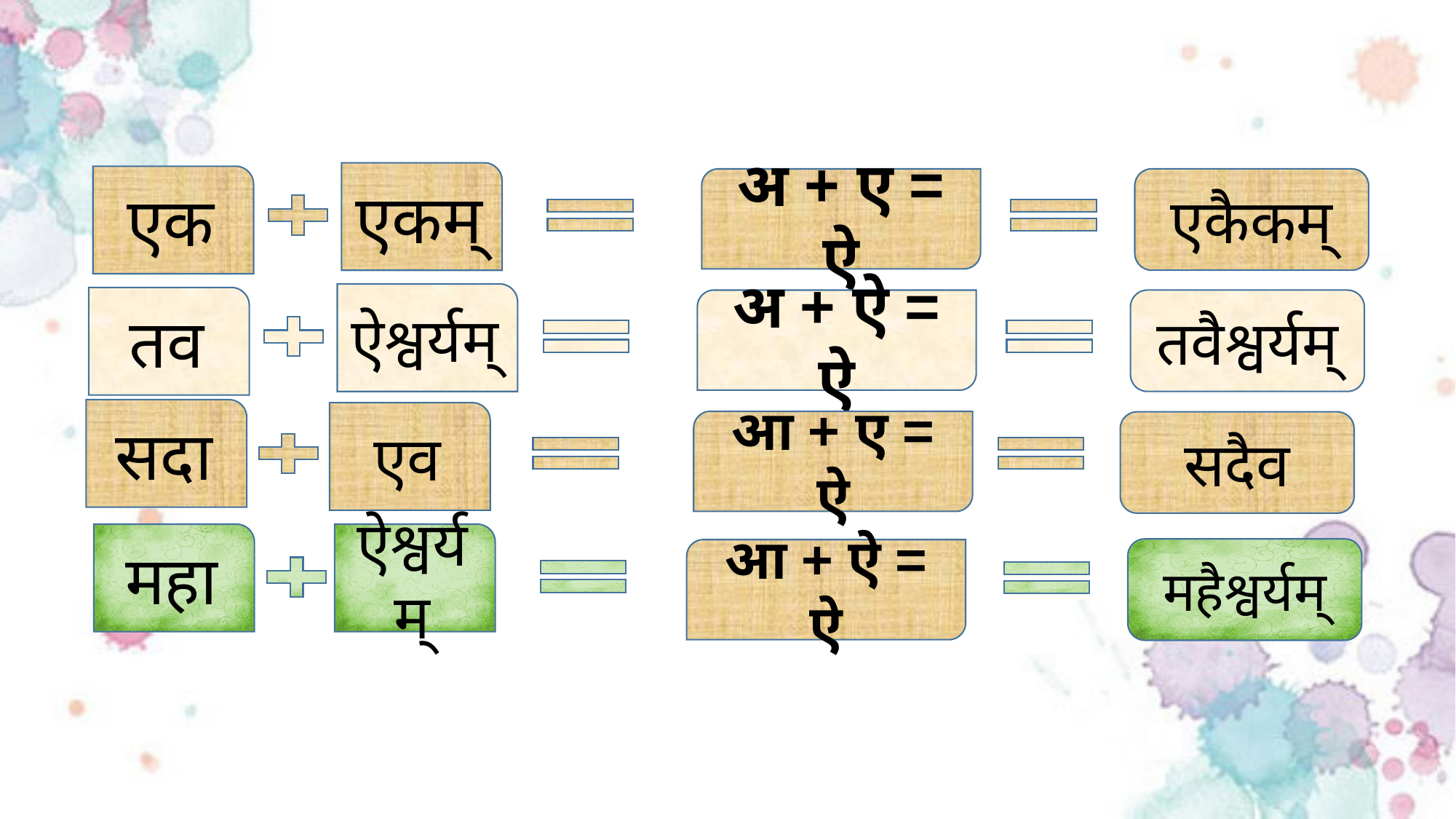

एकम्
एक
अ + ए = ऐ
एकैकम्

ऐश्वर्यम्
तव
अ + ऐ = ऐ
तवैश्वर्यम्

सदा
एव
आ + ए = ऐ
सदैव

महा
ऐश्वर्यम्
महैश्वर्यम्
आ + ऐ = ऐ